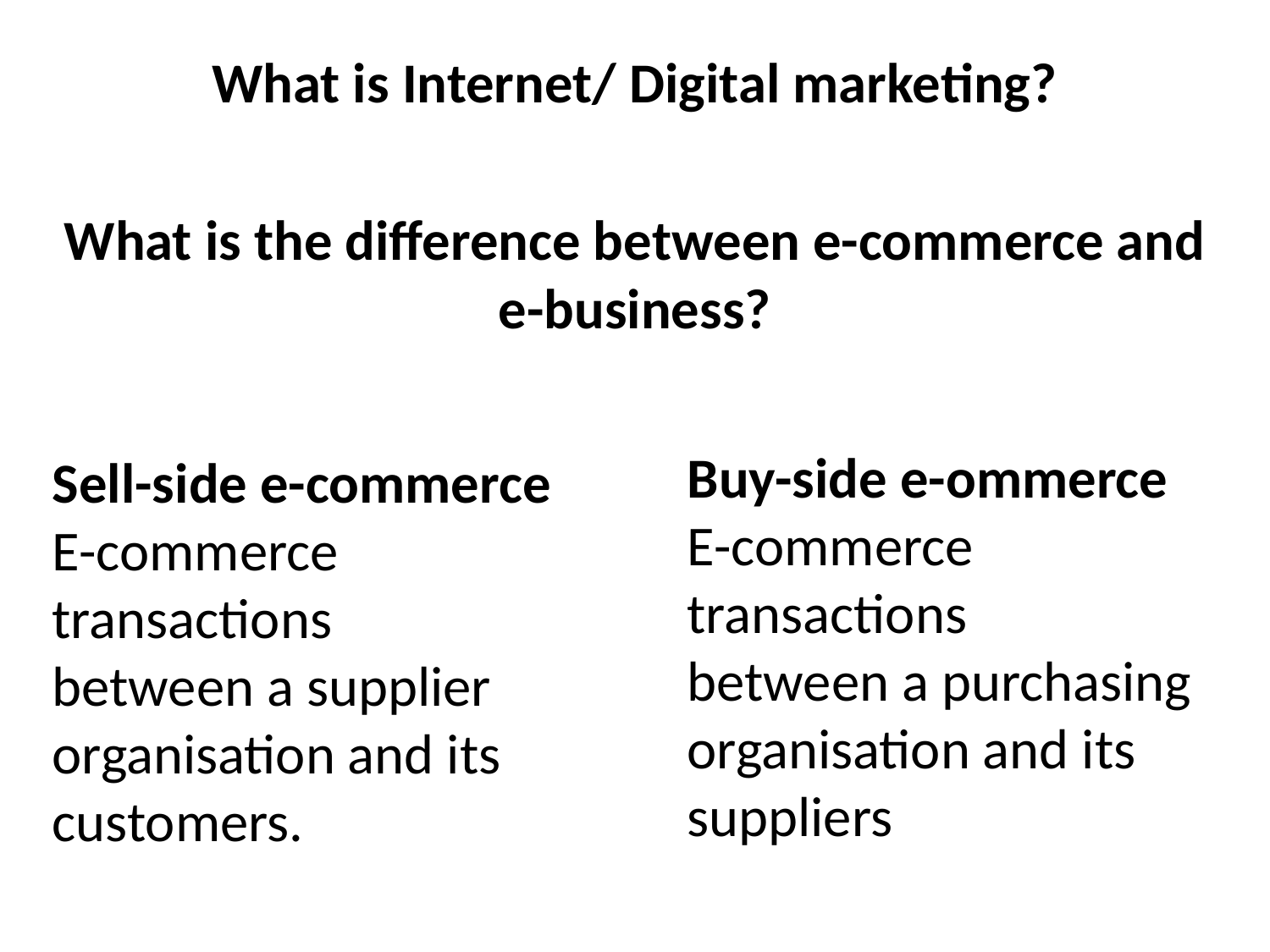

What is Internet/ Digital marketing?

What is the difference between e-commerce and e-business?

Buy-side e-ommerce
E-commerce transactions
between a purchasing
organisation and its
suppliers.
Sell-side e-commerce
E-commerce transactions
between a supplier
organisation and its
customers.